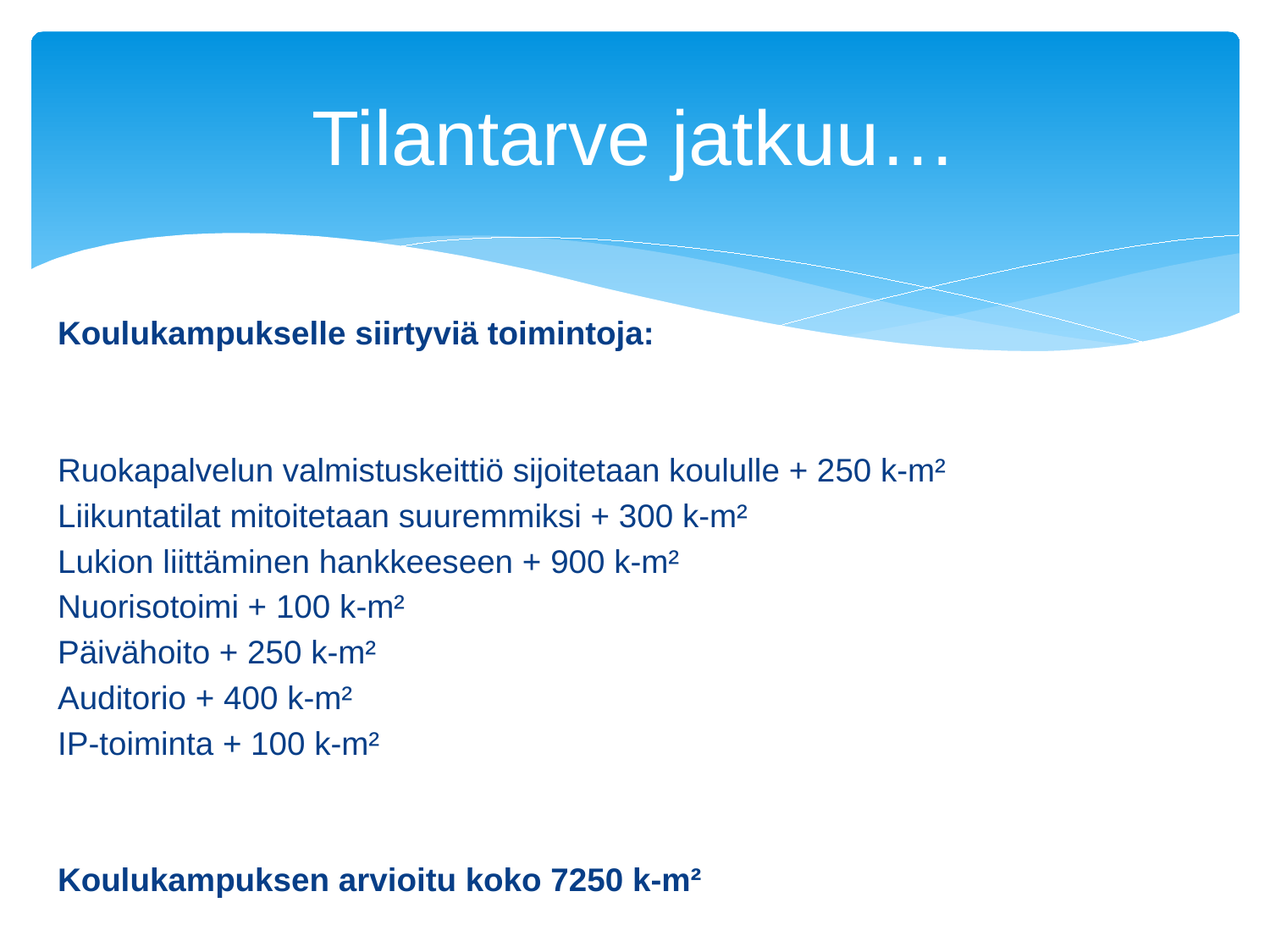

# Tilantarve jatkuu…
Koulukampukselle siirtyviä toimintoja:

Ruokapalvelun valmistuskeittiö sijoitetaan koululle + 250 k-m²
Liikuntatilat mitoitetaan suuremmiksi + 300 k-m²
Lukion liittäminen hankkeeseen + 900 k-m²
Nuorisotoimi + 100 k-m²
Päivähoito + 250 k-m²
Auditorio + 400 k-m²
IP-toiminta + 100 k-m²

Koulukampuksen arvioitu koko 7250 k-m²